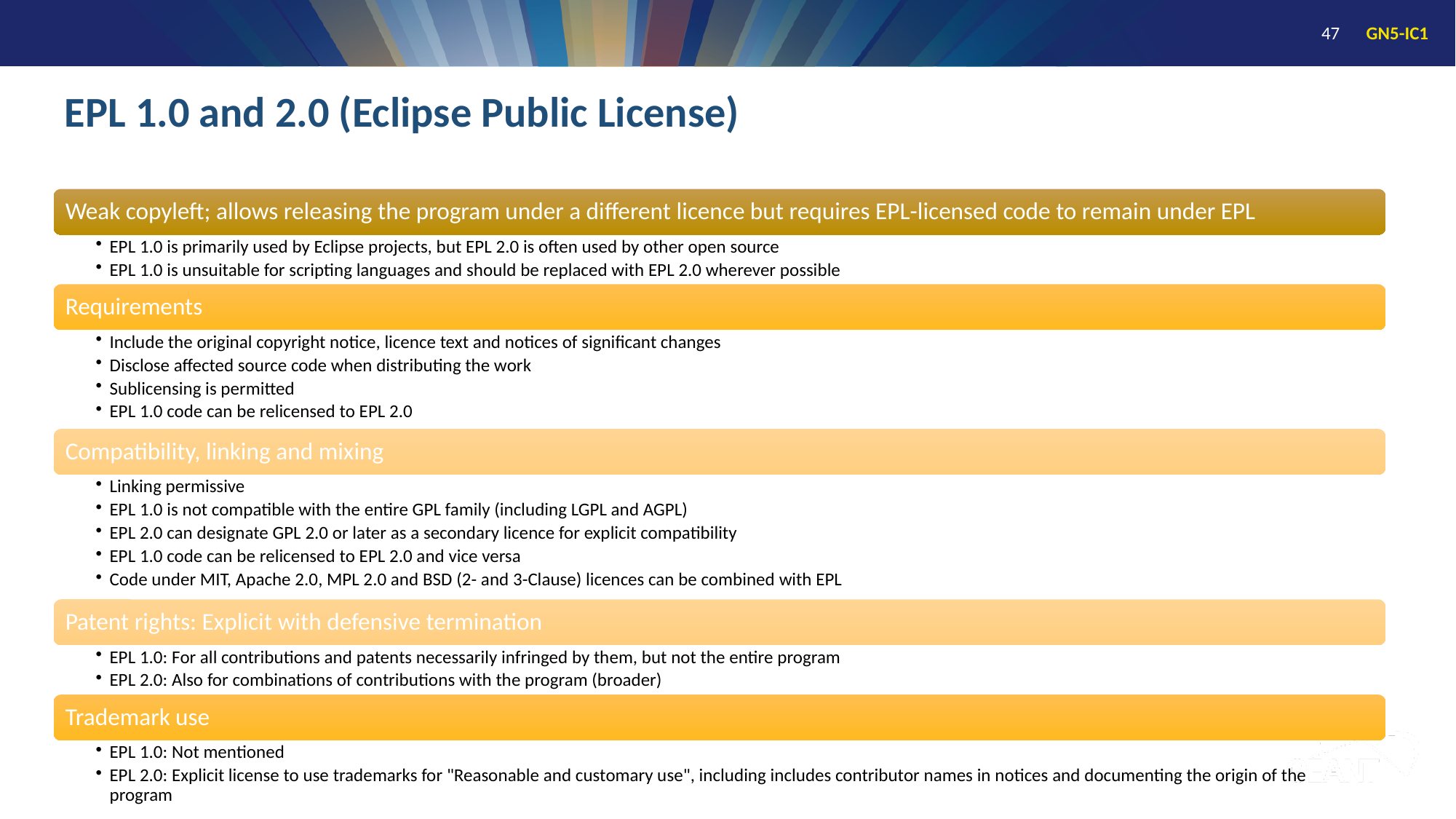

# EPL 1.0 and 2.0 (Eclipse Public License)
Weak copyleft; allows releasing the program under a different licence but requires EPL-licensed code to remain under EPL
EPL 1.0 is primarily used by Eclipse projects, but EPL 2.0 is often used by other open source
EPL 1.0 is unsuitable for scripting languages and should be replaced with EPL 2.0 wherever possible
Requirements
Include the original copyright notice, licence text and notices of significant changes
Disclose affected source code when distributing the work
Sublicensing is permitted
EPL 1.0 code can be relicensed to EPL 2.0
Compatibility, linking and mixing
Linking permissive
EPL 1.0 is not compatible with the entire GPL family (including LGPL and AGPL)
EPL 2.0 can designate GPL 2.0 or later as a secondary licence for explicit compatibility
EPL 1.0 code can be relicensed to EPL 2.0 and vice versa
Code under MIT, Apache 2.0, MPL 2.0 and BSD (2- and 3-Clause) licences can be combined with EPL
Patent rights: Explicit with defensive termination
EPL 1.0: For all contributions and patents necessarily infringed by them, but not the entire program
EPL 2.0: Also for combinations of contributions with the program (broader)
Trademark use
EPL 1.0: Not mentioned
EPL 2.0: Explicit license to use trademarks for "Reasonable and customary use", including includes contributor names in notices and documenting the origin of the program